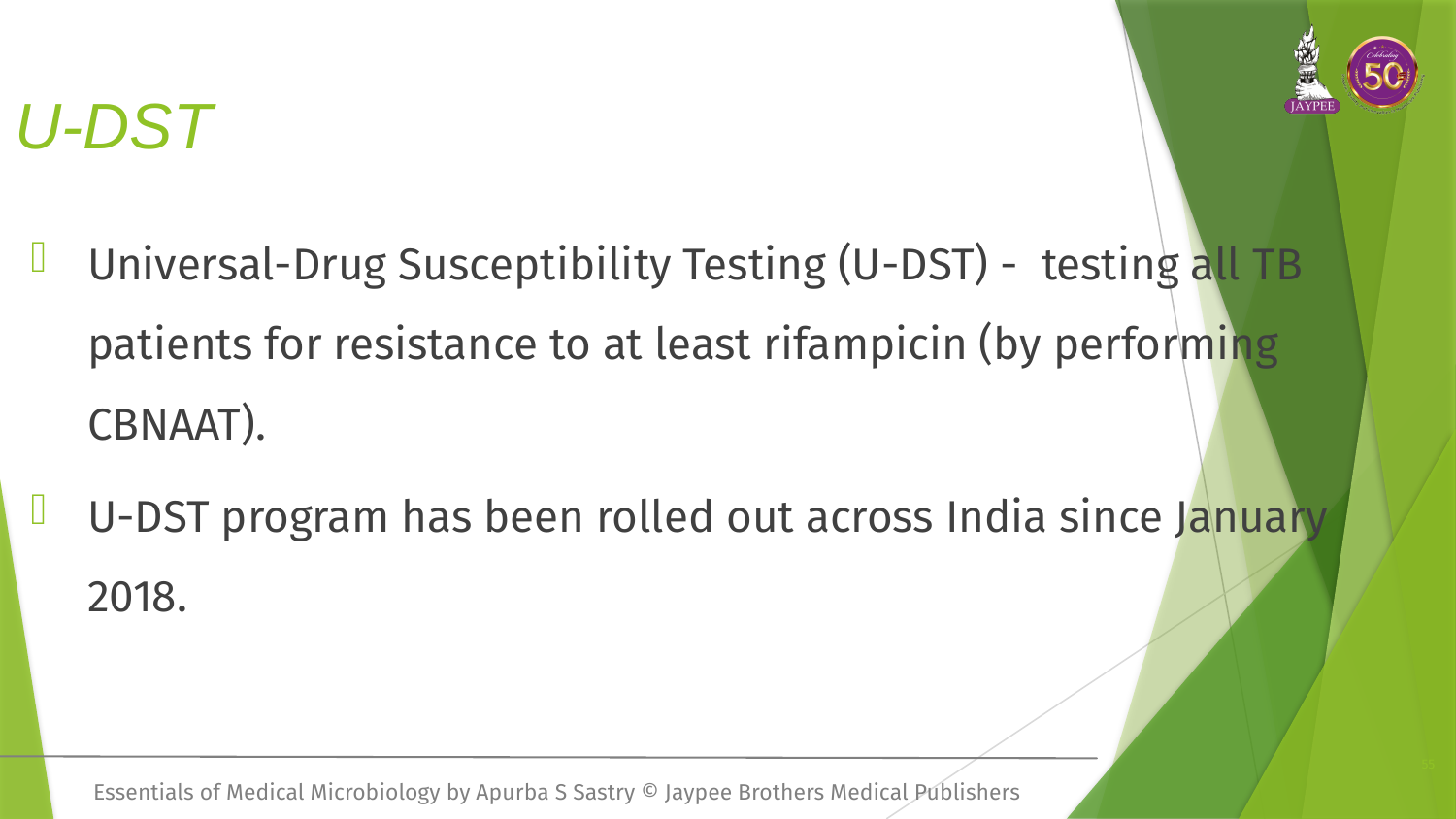

# U-DST
Universal-Drug Susceptibility Testing (U-DST) -  testing all TB patients for resistance to at least rifampicin (by performing CBNAAT).
U-DST program has been rolled out across India since January 2018.
55